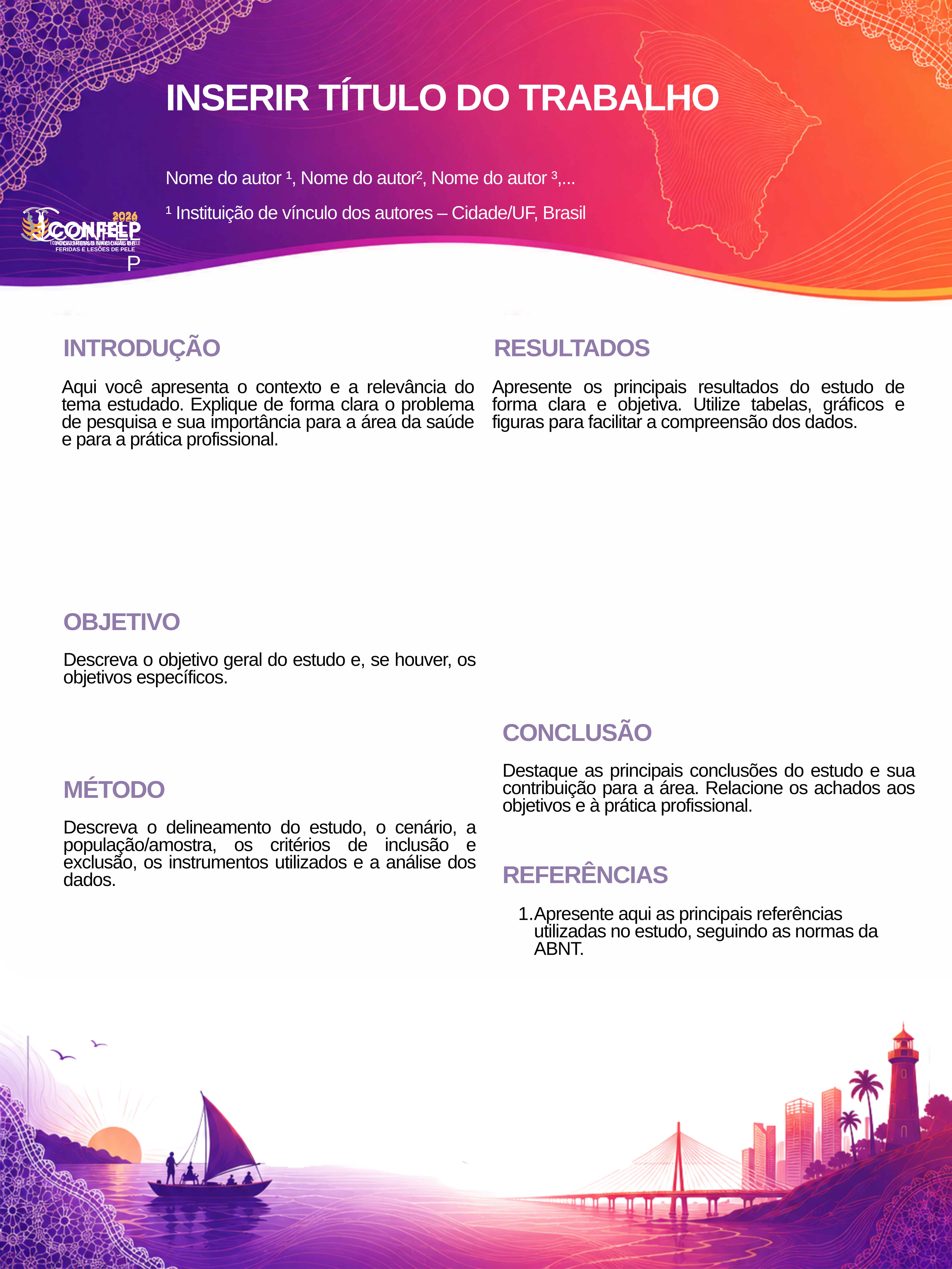

INSERIR TÍTULO DO TRABALHO
Nome do autor ¹, Nome do autor², Nome do autor ³,...

¹ Instituição de vínculo dos autores – Cidade/UF, Brasil

2026
CONFELP
I CONGRESSO NACIONAL DE FERIDAS E LESÕES DE PELE
INTRODUÇÃO
RESULTADOS
Aqui você apresenta o contexto e a relevância do tema estudado. Explique de forma clara o problema de pesquisa e sua importância para a área da saúde e para a prática profissional.

Apresente os principais resultados do estudo de forma clara e objetiva. Utilize tabelas, gráficos e figuras para facilitar a compreensão dos dados.
OBJETIVO
Descreva o objetivo geral do estudo e, se houver, os objetivos específicos.
CONCLUSÃO
Destaque as principais conclusões do estudo e sua contribuição para a área. Relacione os achados aos objetivos e à prática profissional.

MÉTODO
Descreva o delineamento do estudo, o cenário, a população/amostra, os critérios de inclusão e exclusão, os instrumentos utilizados e a análise dos dados.
REFERÊNCIAS
Apresente aqui as principais referências utilizadas no estudo, seguindo as normas da ABNT.